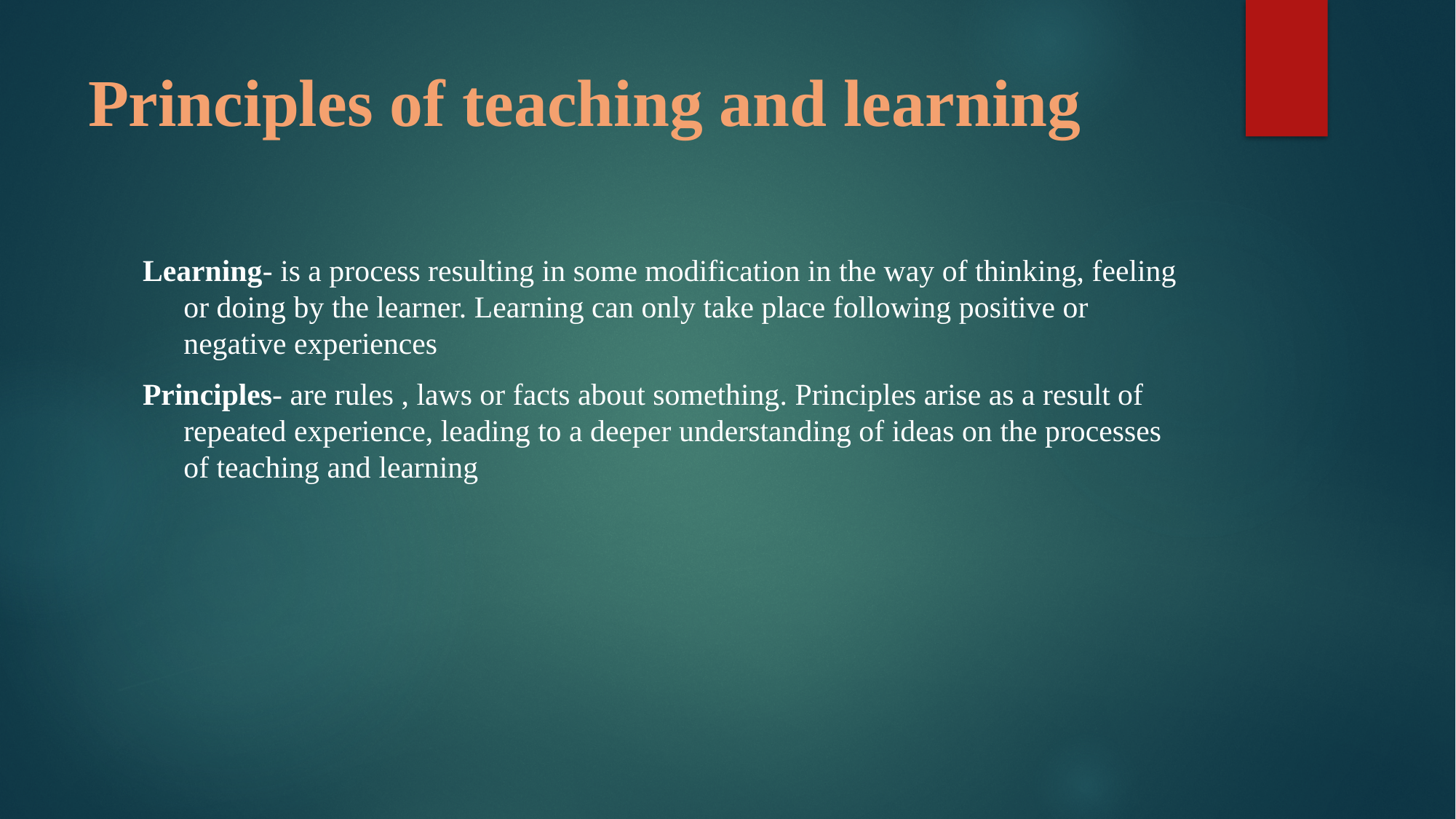

# Principles of teaching and learning
Learning- is a process resulting in some modification in the way of thinking, feeling or doing by the learner. Learning can only take place following positive or negative experiences
Principles- are rules , laws or facts about something. Principles arise as a result of repeated experience, leading to a deeper understanding of ideas on the processes of teaching and learning